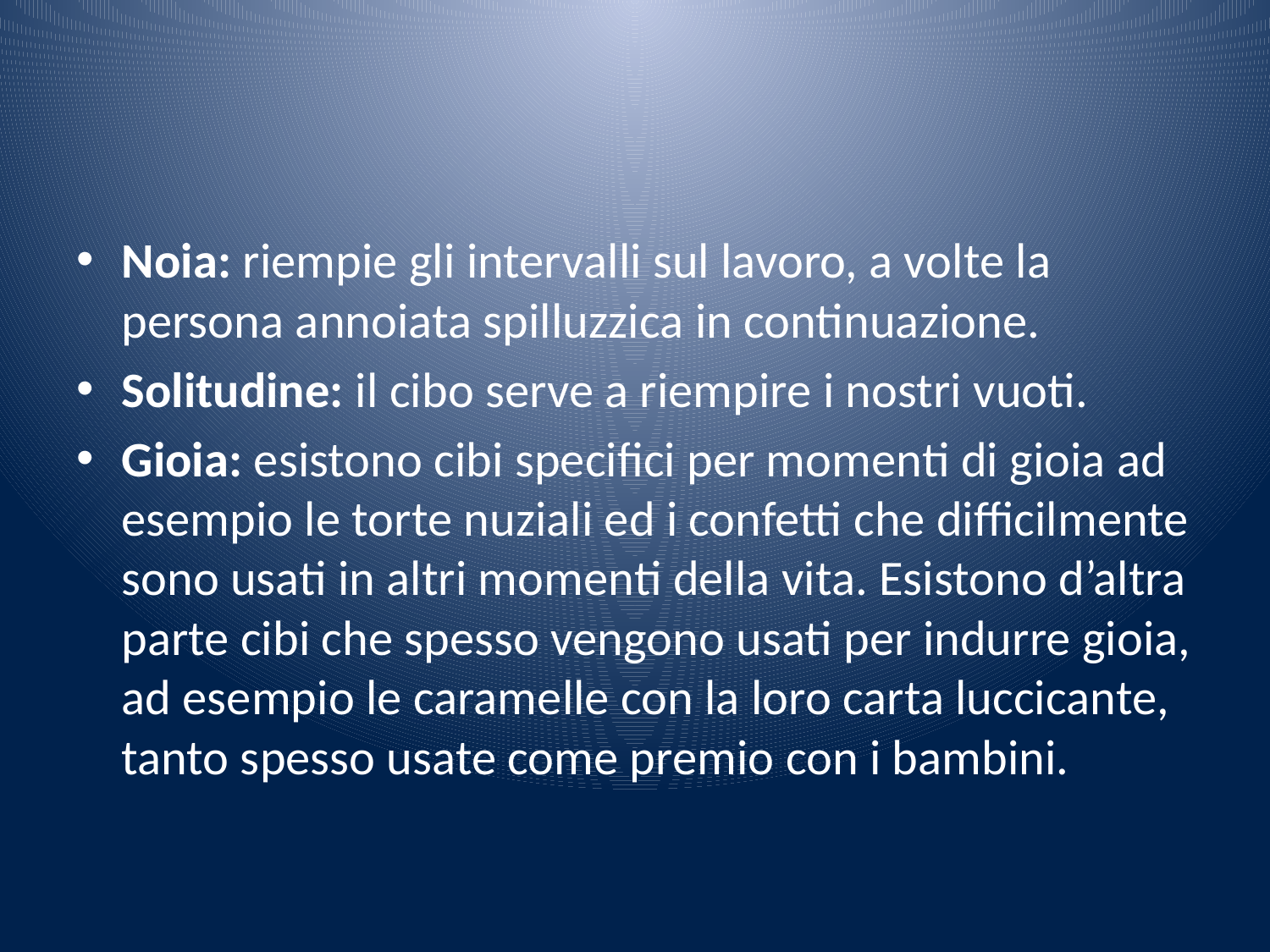

#
Noia: riempie gli intervalli sul lavoro, a volte la persona annoiata spilluzzica in continuazione.
Solitudine: il cibo serve a riempire i nostri vuoti.
Gioia: esistono cibi specifici per momenti di gioia ad esempio le torte nuziali ed i confetti che difficilmente sono usati in altri momenti della vita. Esistono d’altra parte cibi che spesso vengono usati per indurre gioia, ad esempio le caramelle con la loro carta luccicante, tanto spesso usate come premio con i bambini.